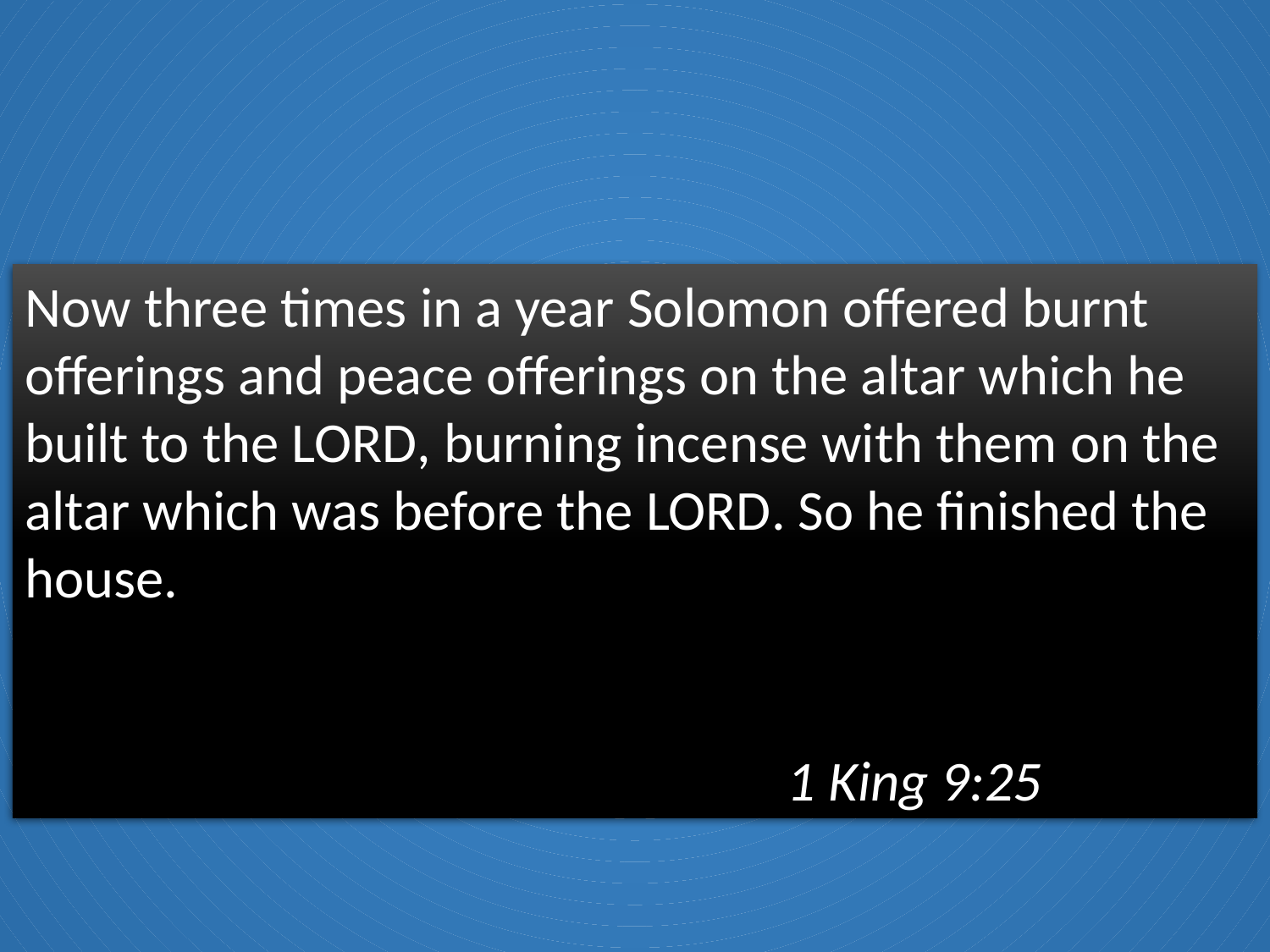

Now three times in a year Solomon offered burnt offerings and peace offerings on the altar which he built to the Lord, burning incense with them on the altar which was before the Lord. So he finished the house.																																1 King 9:25